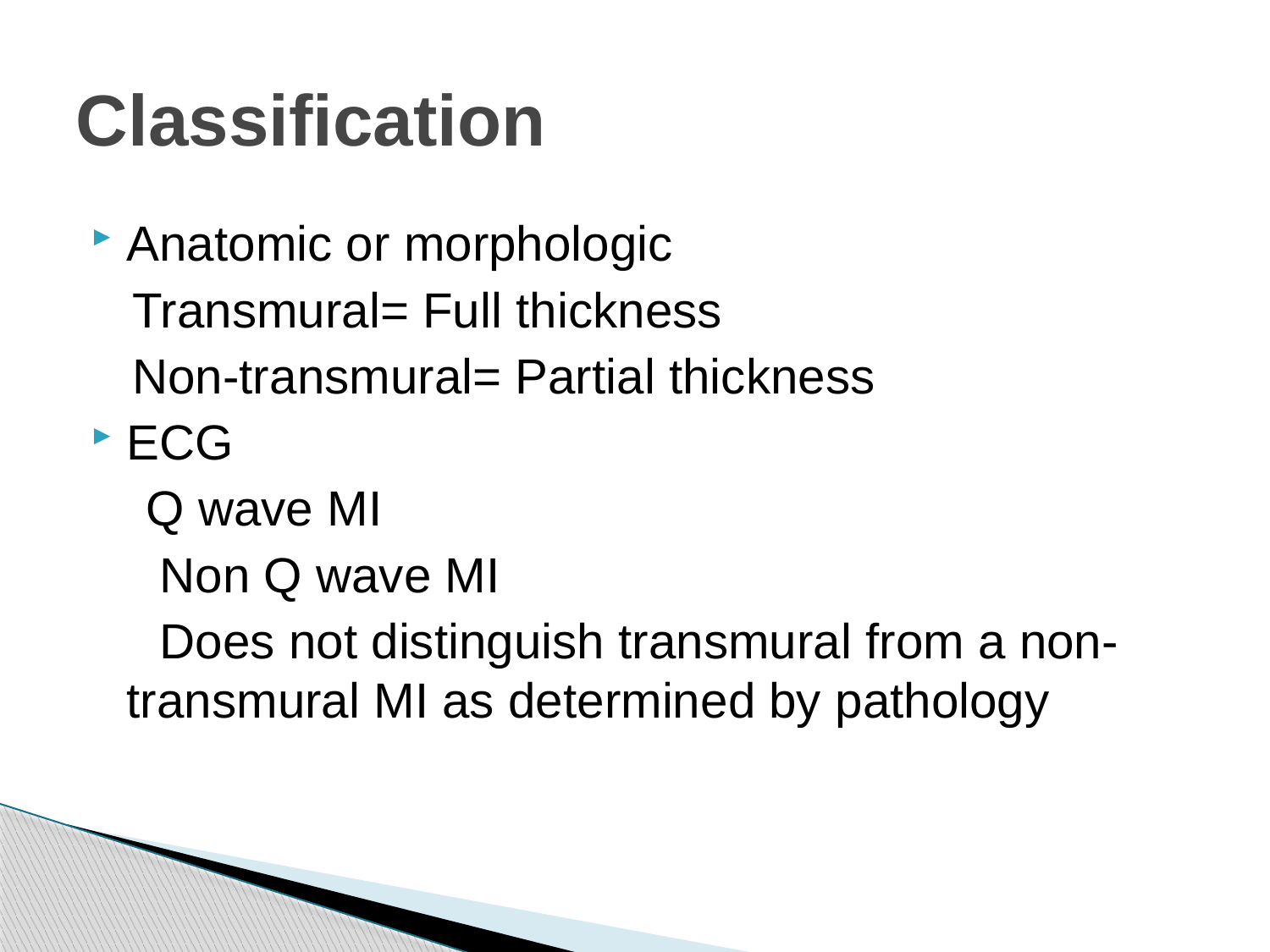

# Classification
Anatomic or morphologic
   Transmural= Full thickness
   Non-transmural= Partial thickness
ECG
    Q wave MI
     Non Q wave MI
     Does not distinguish transmural from a non-transmural MI as determined by pathology